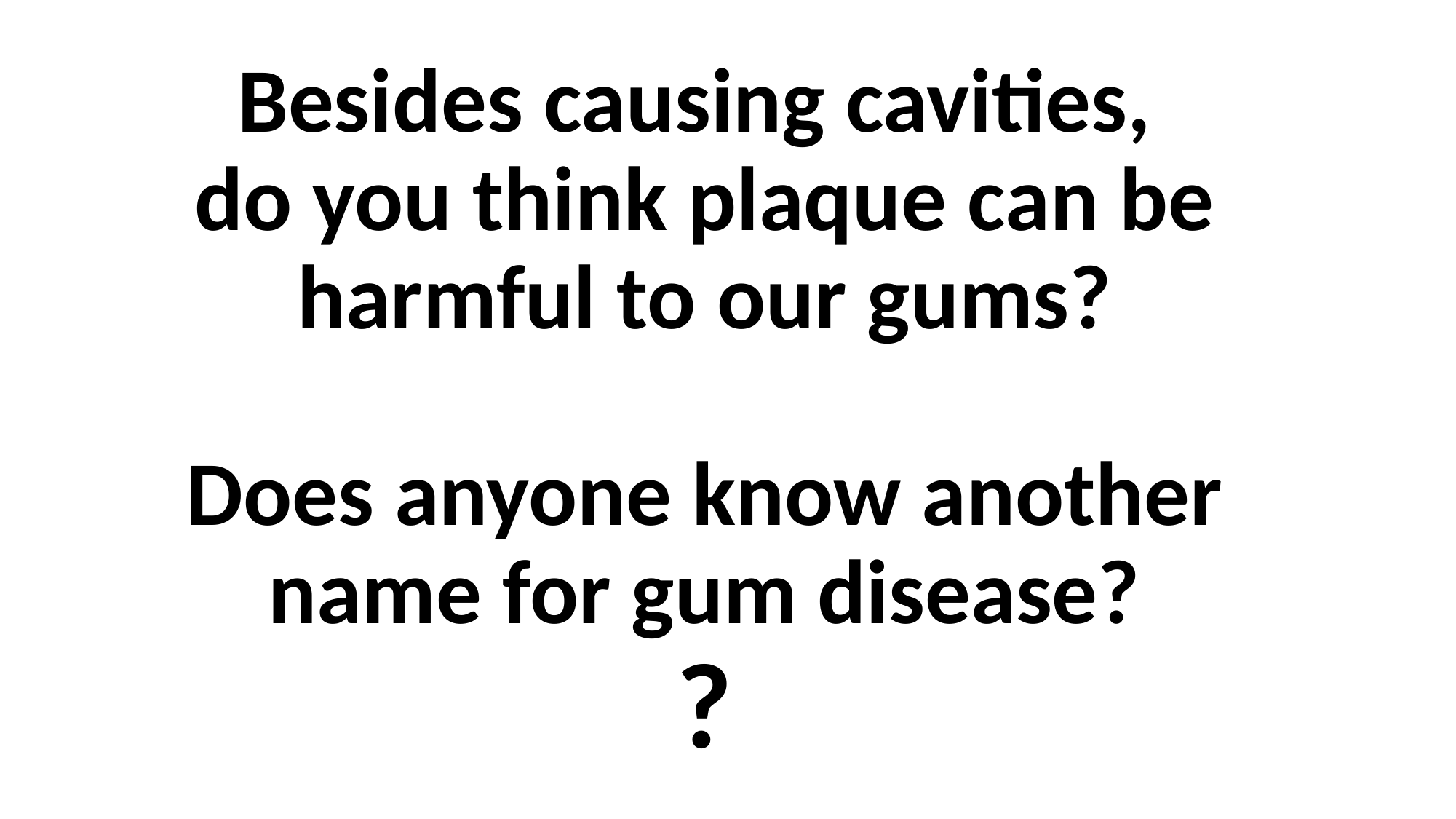

# Besides causing cavities, do you think plaque can be harmful to our gums? Does anyone know another name for gum disease? ?